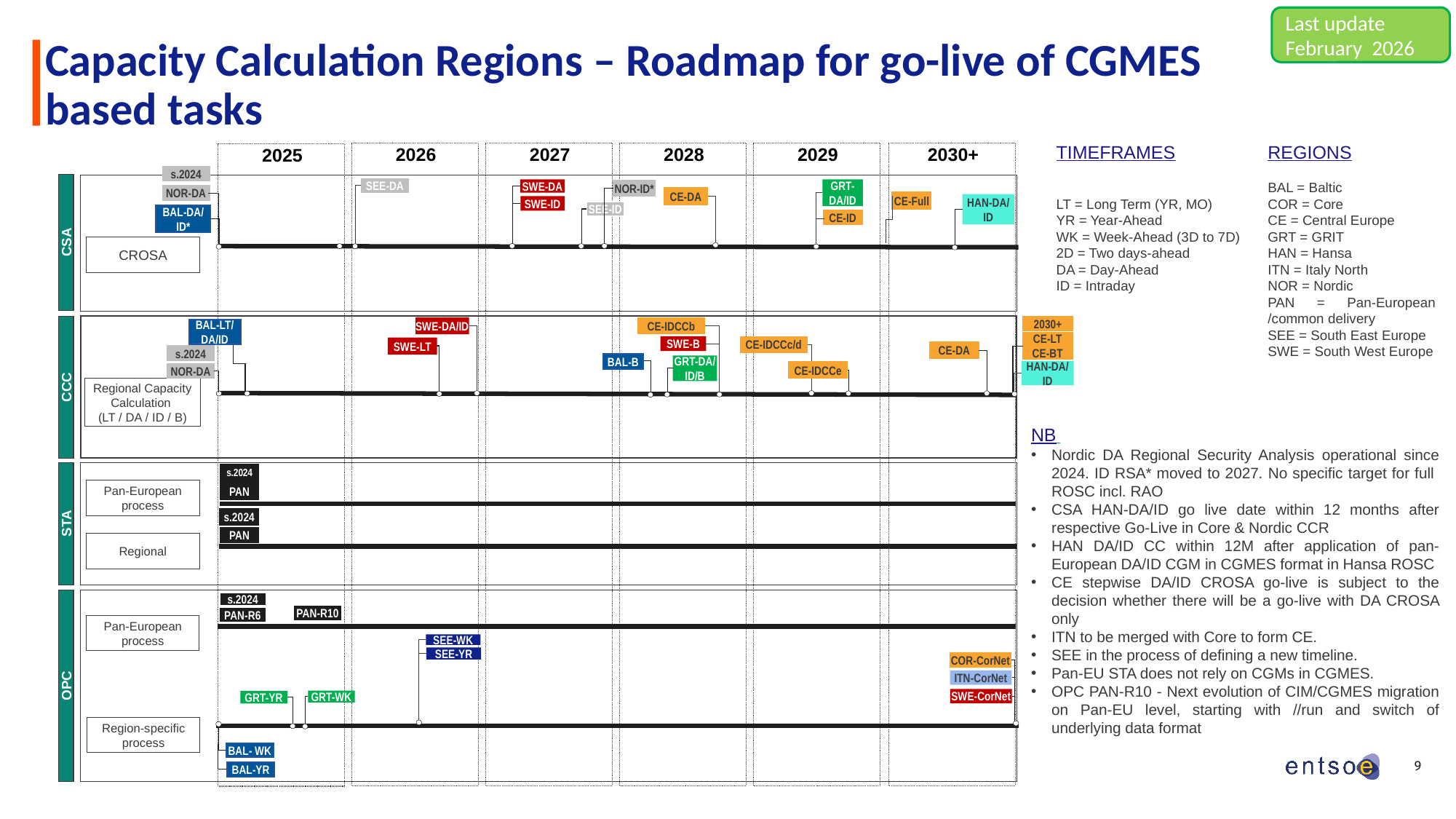

Last update February  2026
# Capacity Calculation Regions – Roadmap for go-live of CGMES based tasks
TIMEFRAMES

LT = Long Term (YR, MO)
YR = Year-Ahead
WK = Week-Ahead (3D to 7D)
2D = Two days-ahead
DA = Day-Ahead
ID = Intraday
REGIONS

BAL = Baltic
COR = Core
CE = Central Europe
GRT = GRIT
HAN = Hansa
ITN = Italy North
NOR = Nordic
PAN = Pan-European /common delivery
SEE = South East Europe
SWE = South West Europe
2030+
2028
2029
2026
2027
2025
s.2024

SEE-DA
GRT-DA/ID
SWE-DA
NOR-ID*
NOR-DA
CE-DA
HAN-DA/ID
SWE-ID
SEE-ID
BAL-DA/ID*
CE-ID
CSA
CROSA

2030+
SWE-DA/ID
CE-IDCCb
BAL-LT/DA/ID
CE-LT
CE-BT
SWE-B
CE-IDCCc/d
SWE-LT
CE-DA
s.2024
BAL-B
GRT-DA/ID/B

NB
Nordic DA Regional Security Analysis operational since 2024. ID RSA* moved to 2027. No specific target for full  ROSC incl. RAO
CSA HAN-DA/ID go live date within 12 months after respective Go-Live in Core & Nordic CCR
HAN DA/ID CC within 12M after application of pan-European DA/ID CGM in CGMES format in Hansa ROSC
CE stepwise DA/ID CROSA go-live is subject to the decision whether there will be a go-live with DA CROSA only
ITN to be merged with Core to form CE.
SEE in the process of defining a new timeline.
Pan-EU STA does not rely on CGMs in CGMES.
OPC PAN-R10 - Next evolution of CIM/CGMES migration on Pan-EU level, starting with //run and switch of underlying data format
HAN-DA/ID
CE-IDCCe
NOR-DA
Regional Capacity Calculation
(LT / DA / ID / B)
CCC

s.2024
Pan-European process
PAN
s.2024
STA
PAN
Regional

s.2024
PAN-R6
Pan-European process
SEE-WK
SEE-YR
OPC
GRT-WK
GRT-YR
Region-specific process

BAL- WK
BAL-YR
CE-Full

PAN-R10
COR-CorNet
ITN-CorNet
SWE-CorNet